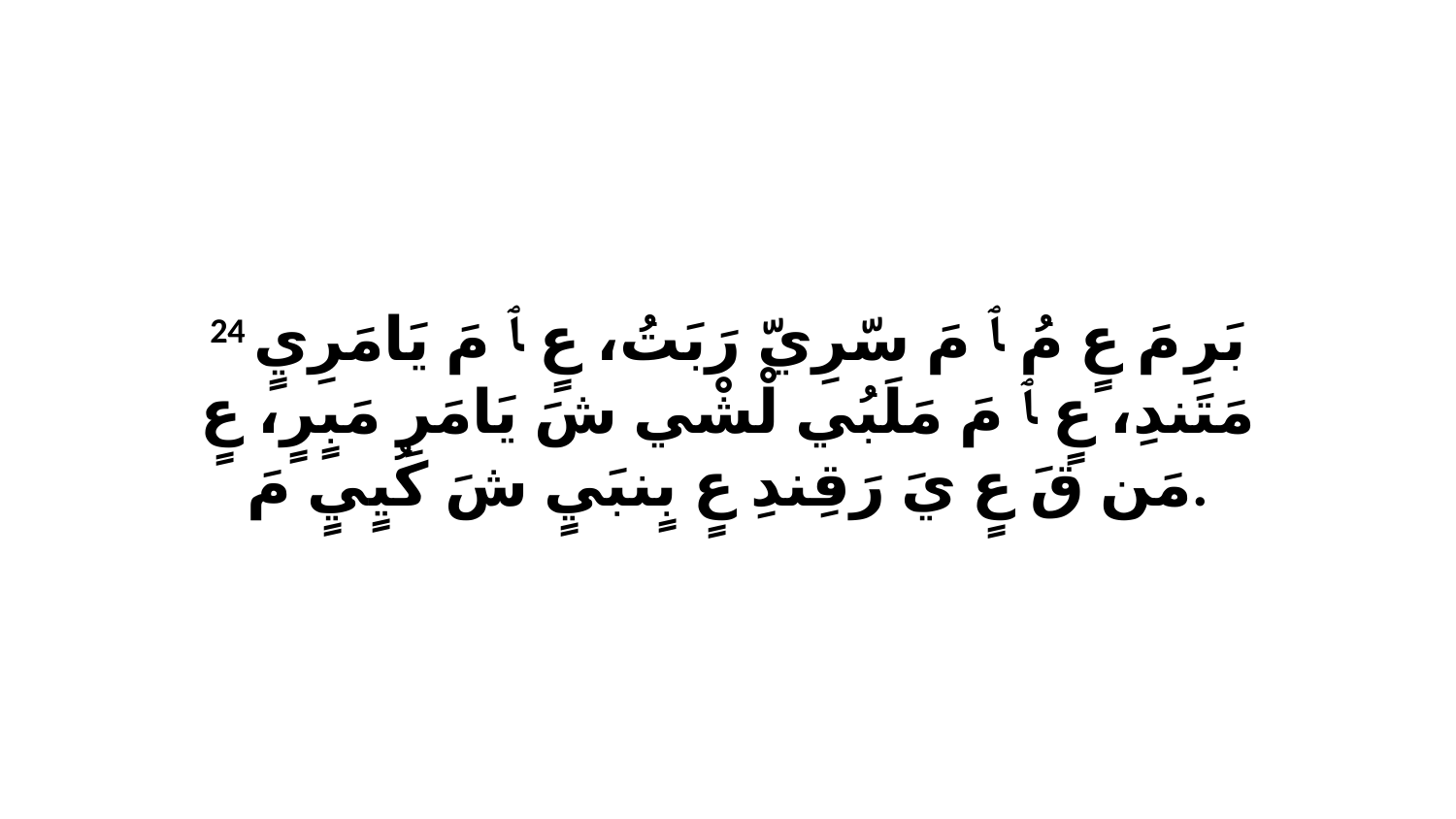

24 بَرِ مَ عٍ مُ ﭑ مَ سّرِيّ رَبَتُ، عٍ ﭑ مَ يَامَرِيٍ مَتَندِ، عٍ ﭑ مَ مَلَبُي لْشْي شَ يَامَرِ مَبٍرٍ، عٍ مَن قَ عٍ يَ رَقِندِ عٍ بٍنبَيٍ شَ كُيٍيٍ مَ.